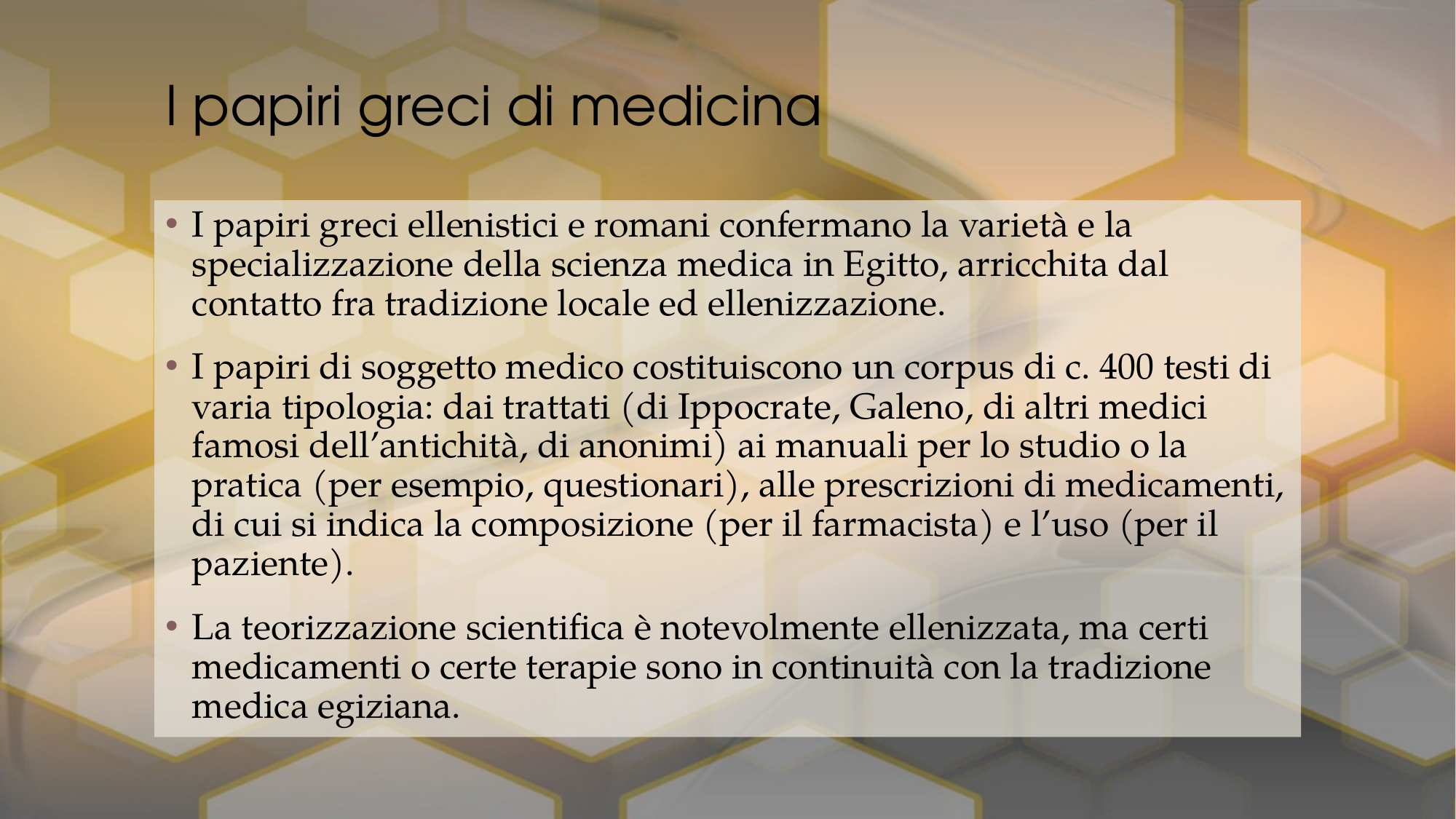

# I papiri greci di medicina
I papiri greci ellenistici e romani confermano la varietà e la specializzazione della scienza medica in Egitto, arricchita dal contatto fra tradizione locale ed ellenizzazione.
I papiri di soggetto medico costituiscono un corpus di c. 400 testi di varia tipologia: dai trattati (di Ippocrate, Galeno, di altri medici famosi dell’antichità, di anonimi) ai manuali per lo studio o la pratica (per esempio, questionari), alle prescrizioni di medicamenti, di cui si indica la composizione (per il farmacista) e l’uso (per il paziente).
La teorizzazione scientifica è notevolmente ellenizzata, ma certi medicamenti o certe terapie sono in continuità con la tradizione medica egiziana.